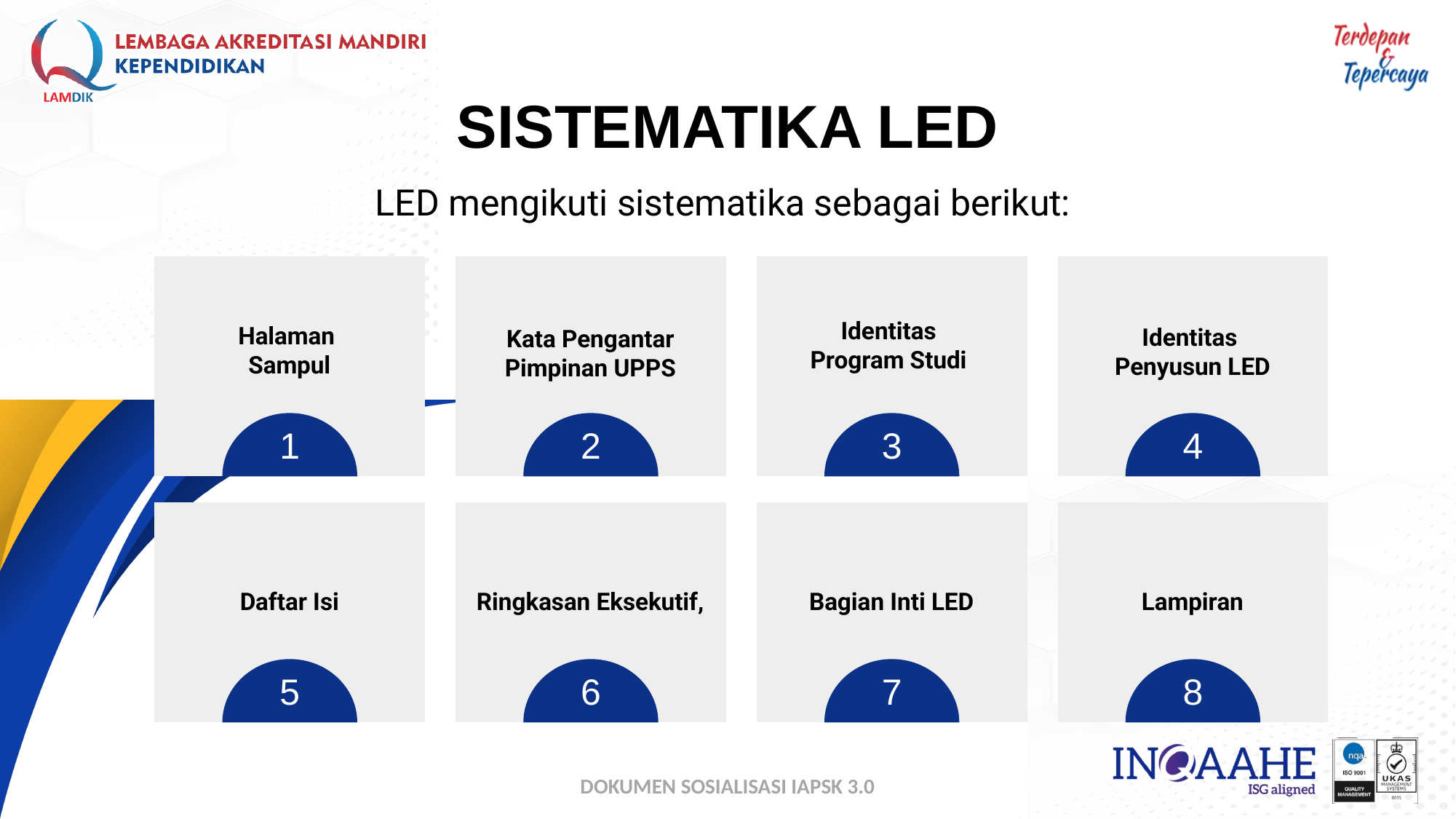

# SISTEMATIKA LED
LED mengikuti sistematika sebagai berikut:

Halaman
Sampul
1

Kata Pengantar Pimpinan UPPS
2

Identitas
Program Studi
3

Identitas
Penyusun LED
4

Daftar Isi
5

Ringkasan Eksekutif,
6

Bagian Inti LED
7

Lampiran
8